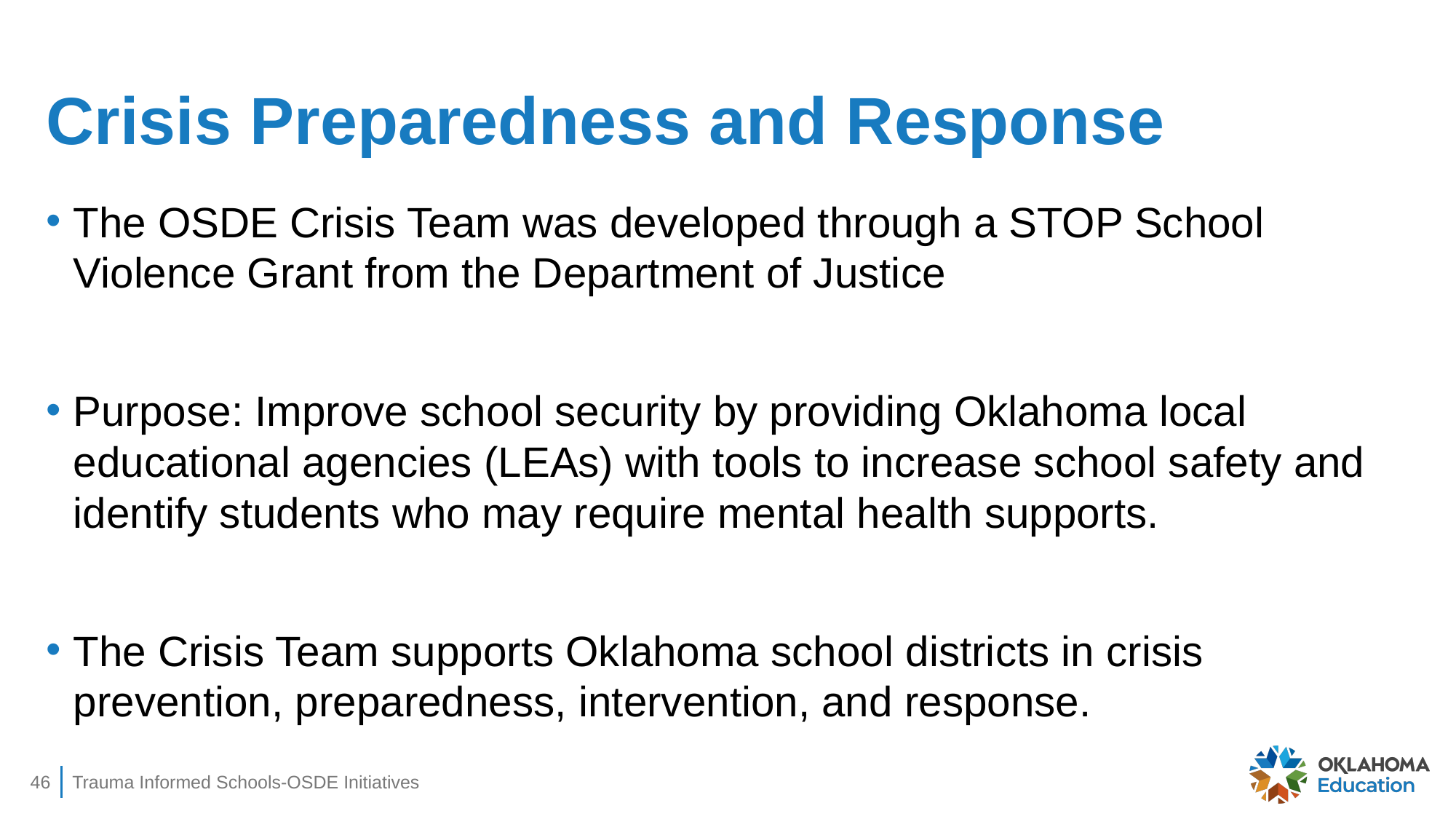

# Crisis Preparedness and Response
The OSDE Crisis Team was developed through a STOP School Violence Grant from the Department of Justice

Purpose: Improve school security by providing Oklahoma local educational agencies (LEAs) with tools to increase school safety and identify students who may require mental health supports.

The Crisis Team supports Oklahoma school districts in crisis prevention, preparedness, intervention, and response.
46

Trauma Informed Schools-OSDE Initiatives